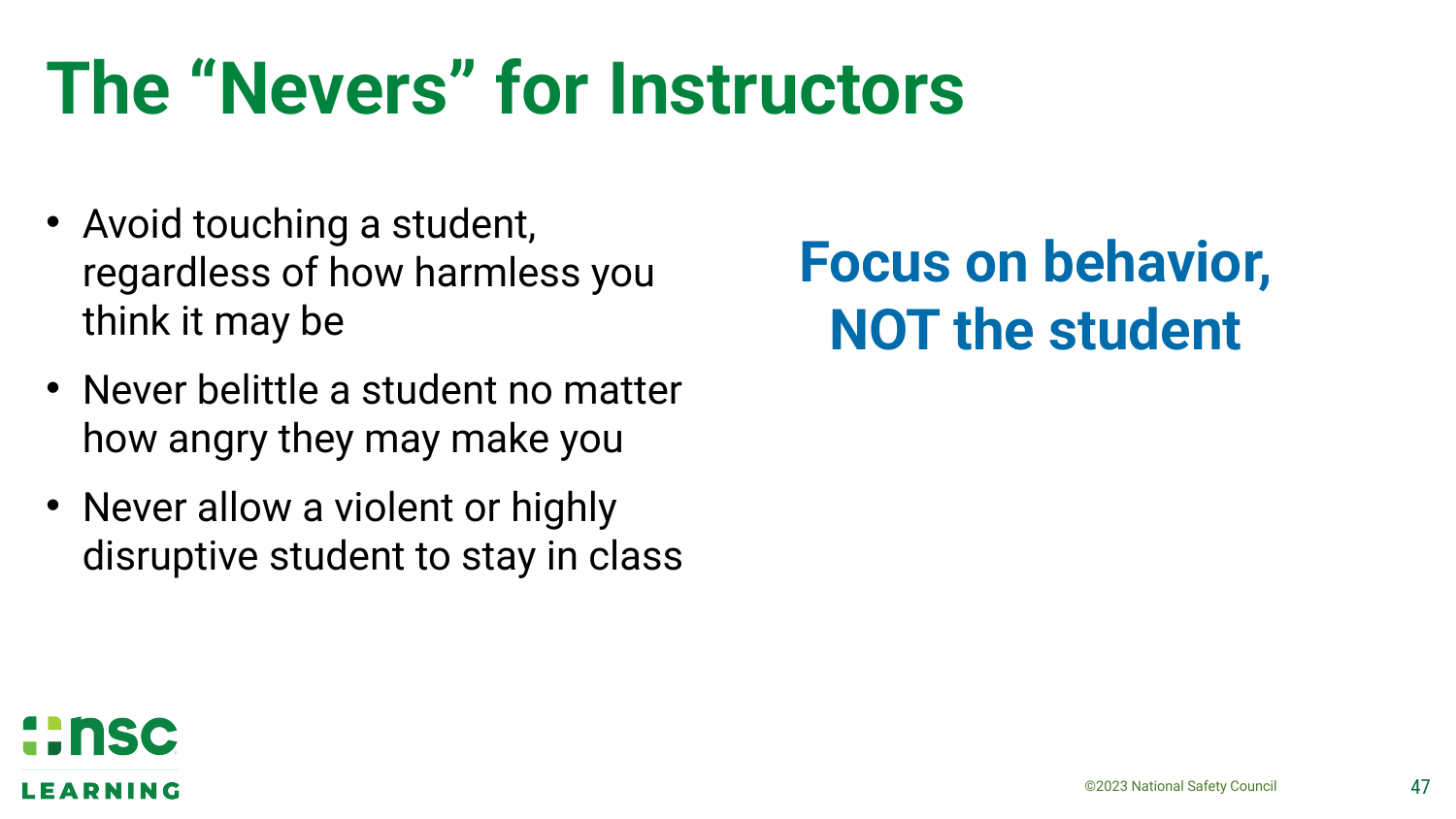

# The “Nevers” for Instructors
Avoid touching a student, regardless of how harmless you think it may be
Never belittle a student no matter how angry they may make you
Never allow a violent or highly disruptive student to stay in class
Focus on behavior, NOT the student